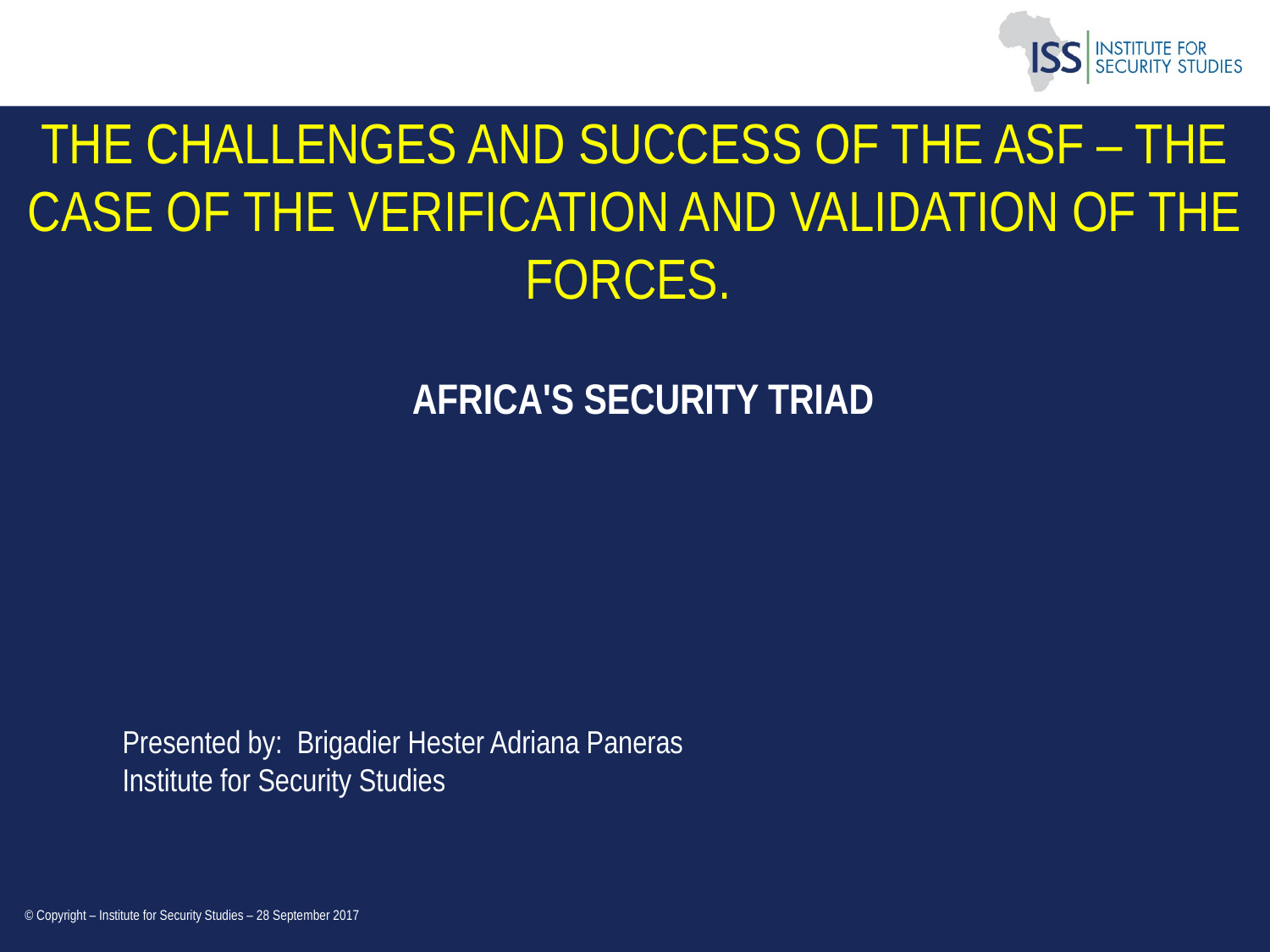

# The challenges and success of the ASF – The case of the verification and validation of the forces.
 AFRICA'S SECURITY TRIAD
Presented by:  Brigadier Hester Adriana Paneras
Institute for Security Studies